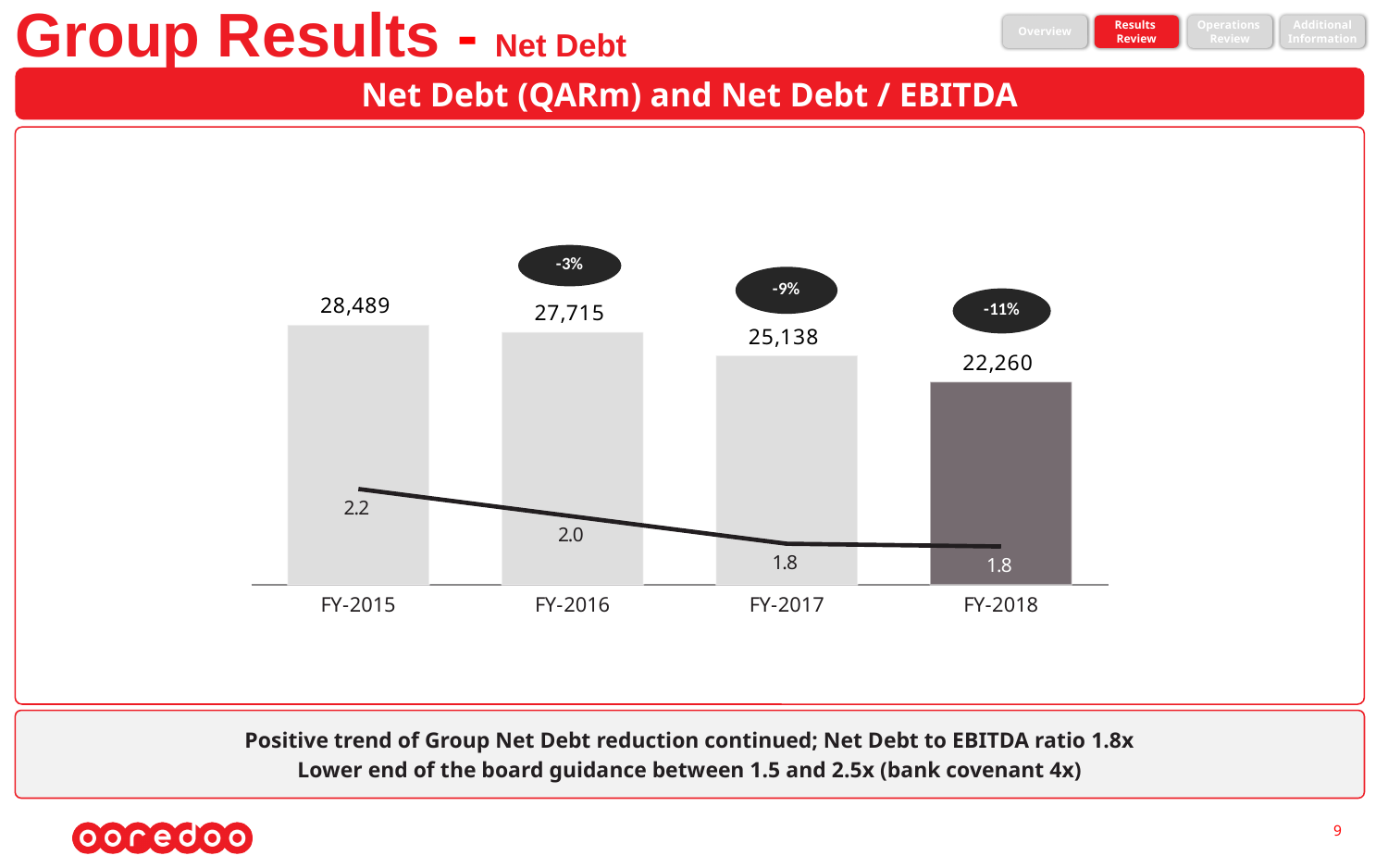

# Group Results - Net Debt
Overview
Results
Review
Operations
Review
Additional
Information
Net Debt (QARm) and Net Debt / EBITDA

### Chart

| Category | Net Debt | Net Debt: EBITDA |
|---|---|---|
| FY-2015 | 28489.0 | 2.2 |
| FY-2016 | 27715.0 | 2.0 |
| FY-2017 | 25138.0 | 1.8 |
| FY-2018 | 22260.0 | 1.78 |
Positive trend of Group Net Debt reduction continued; Net Debt to EBITDA ratio 1.8x
Lower end of the board guidance between 1.5 and 2.5x (bank covenant 4x)
9